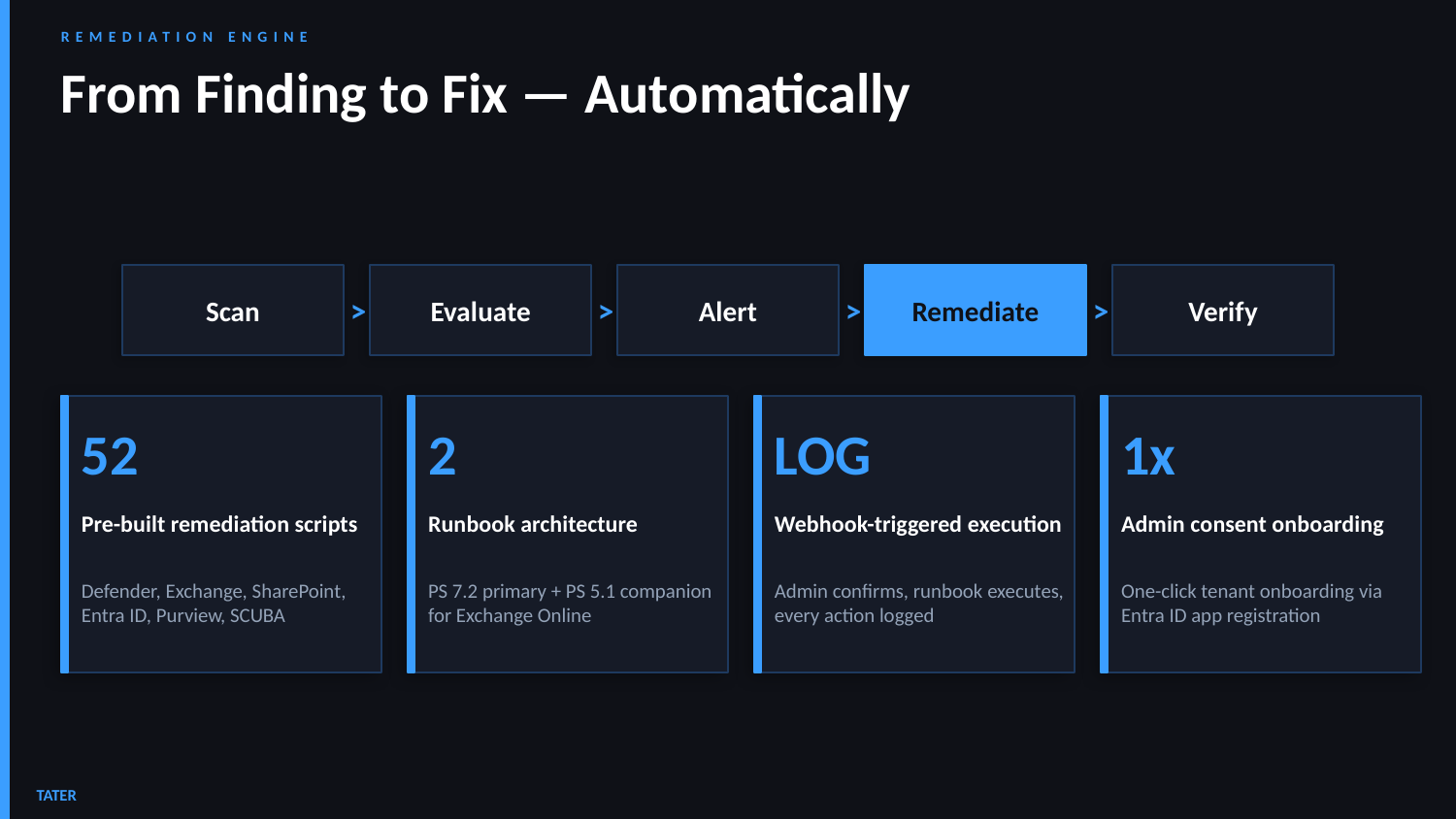

REMEDIATION ENGINE
From Finding to Fix — Automatically

Scan
>

Evaluate
>

Alert
>

Remediate
>

Verify

52
2
LOG
1x
Pre-built remediation scripts
Runbook architecture
Webhook-triggered execution
Admin consent onboarding
Defender, Exchange, SharePoint, Entra ID, Purview, SCUBA
PS 7.2 primary + PS 5.1 companion for Exchange Online
Admin confirms, runbook executes, every action logged
One-click tenant onboarding via Entra ID app registration
TATER